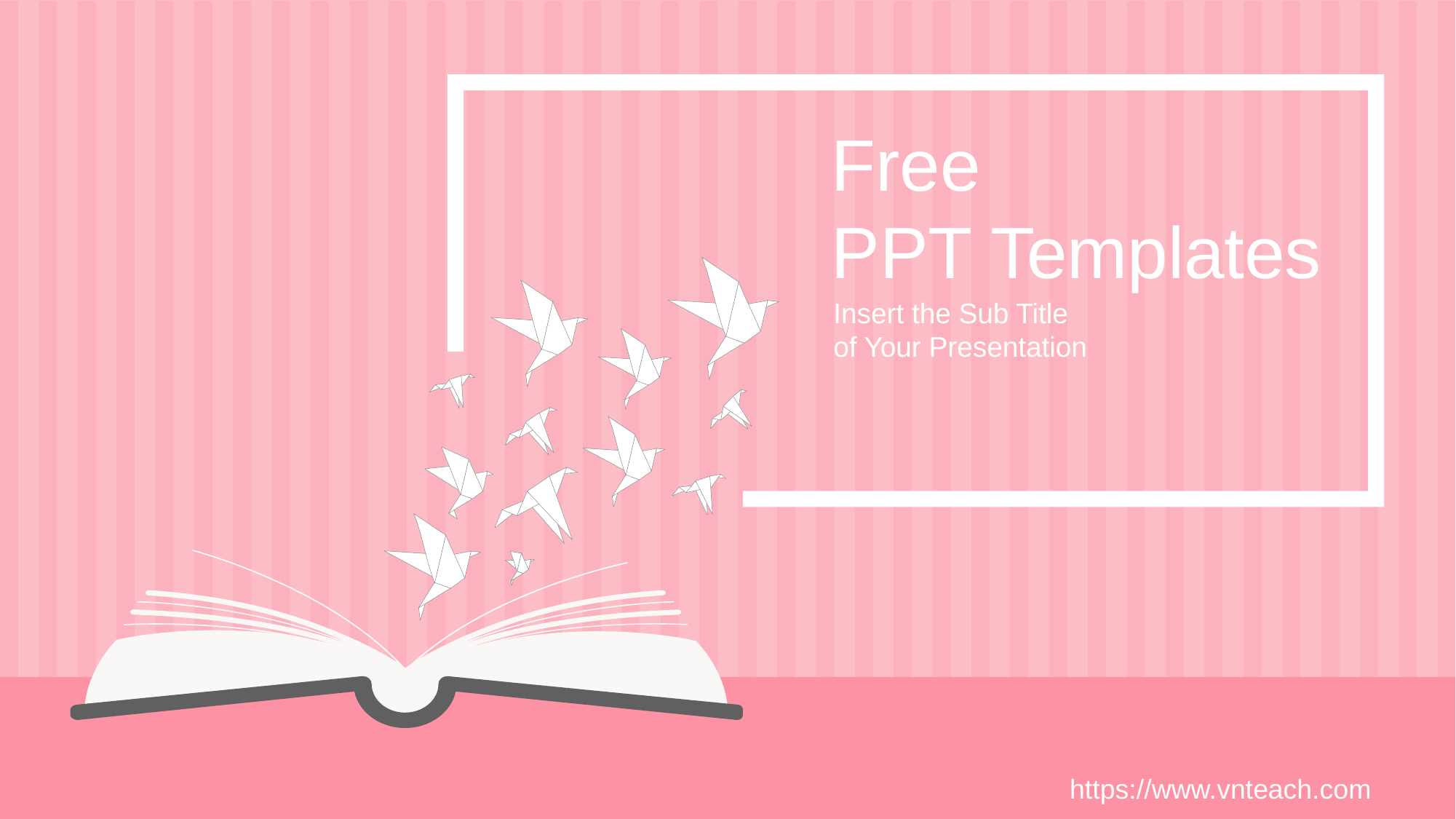

Free
PPT Templates

Insert the Sub Title
of Your Presentation

https://www.vnteach.com